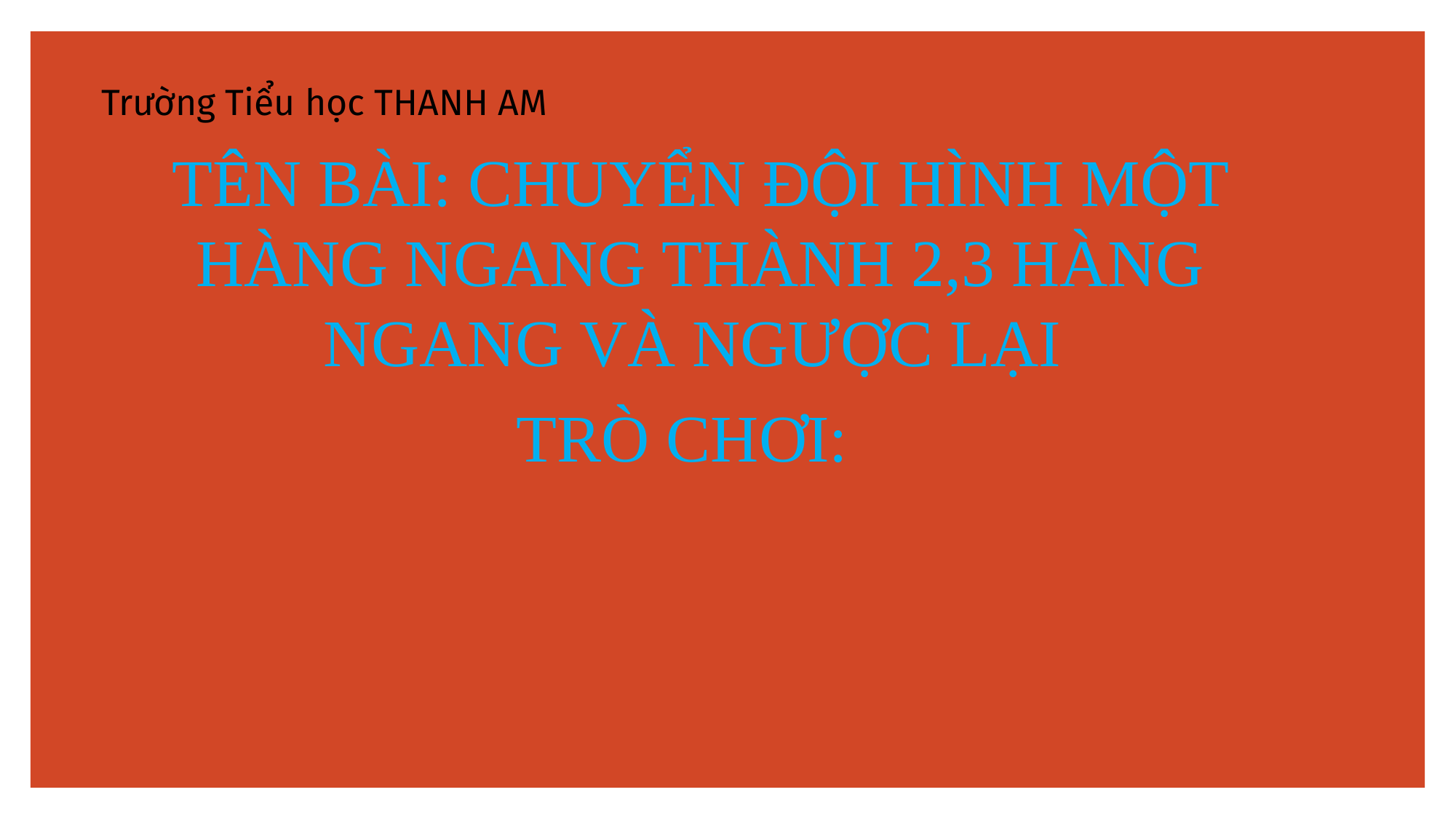

Trường Tiểu học THANH AM
TÊN BÀI: CHUYỂN ĐỘI HÌNH MỘT HÀNG NGANG THÀNH 2,3 HÀNG NGANG VÀ NGƯỢC LẠI
TRÒ CHƠI: